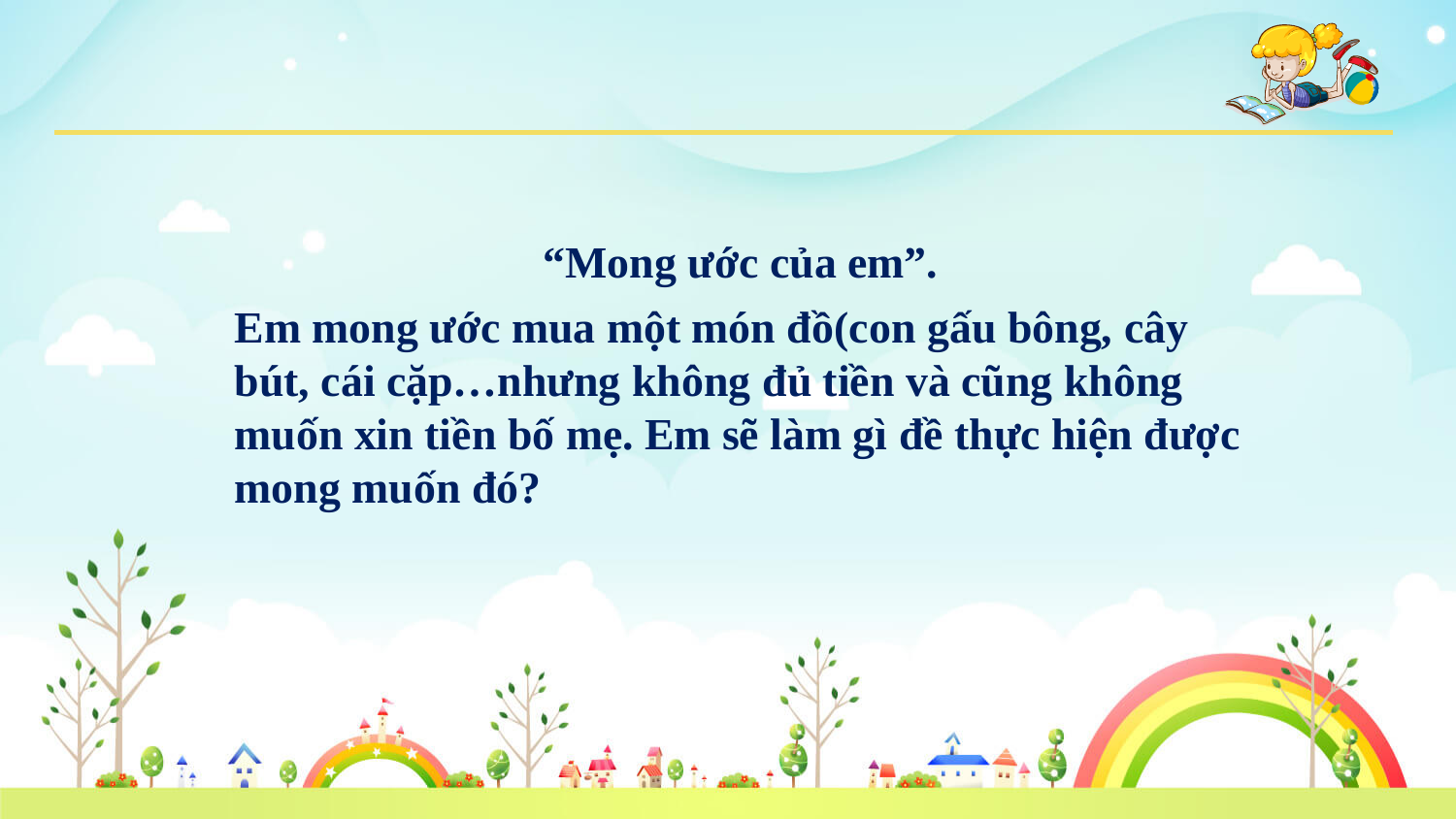

“Mong ước của em”.
Em mong ước mua một món đồ(con gấu bông, cây bút, cái cặp…nhưng không đủ tiền và cũng không muốn xin tiền bố mẹ. Em sẽ làm gì đề thực hiện được mong muốn đó?